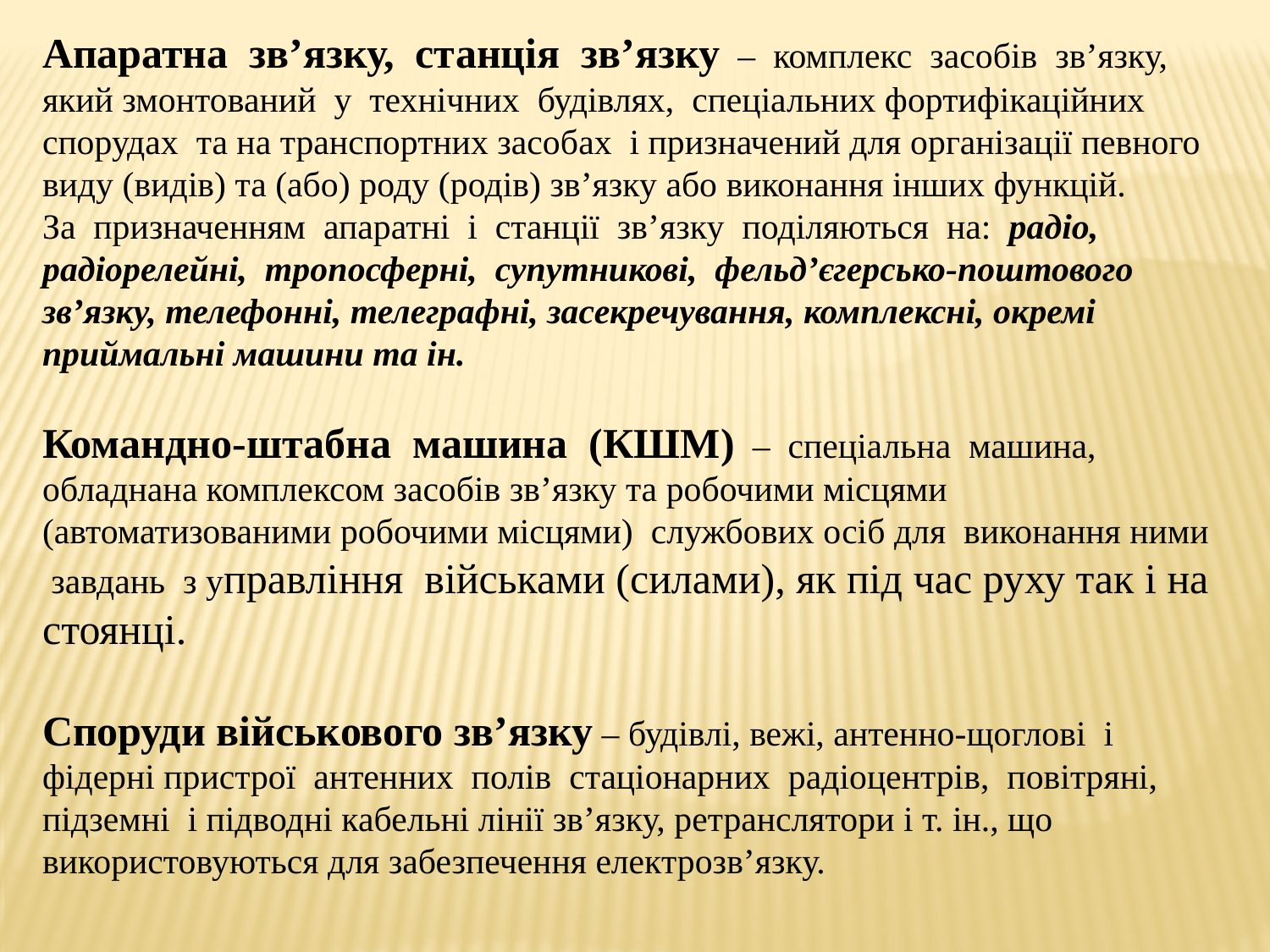

Апаратна  зв’язку,  станція  зв’язку  –  комплекс  засобів  зв’язку,  який змонтований  у  технічних  будівлях,  спеціальних фортифікаційних  спорудах  та на транспортних засобах  і призначений для організації певного виду (видів) та (або) роду (родів) зв’язку або виконання інших функцій.
За  призначенням  апаратні  і  станції  зв’язку  поділяються  на:  радіо,
радіорелейні,  тропосферні,  супутникові,  фельд’єгерсько-поштового  зв’язку, телефонні, телеграфні, засекречування, комплексні, окремі приймальні машини та ін.

Командно-штабна  машина  (КШМ)  –  спеціальна  машина,  обладнана комплексом засобів зв’язку та робочими місцями (автоматизованими робочими місцями)  службових осіб для  виконання ними  завдань  з управління  військами (силами), як під час руху так і на стоянці.

Споруди військового зв’язку – будівлі, вежі, антенно-щоглові  і фідерні пристрої  антенних  полів  стаціонарних  радіоцентрів,  повітряні,  підземні  і підводні кабельні лінії зв’язку, ретранслятори і т. ін., що використовуються для забезпечення електрозв’язку.